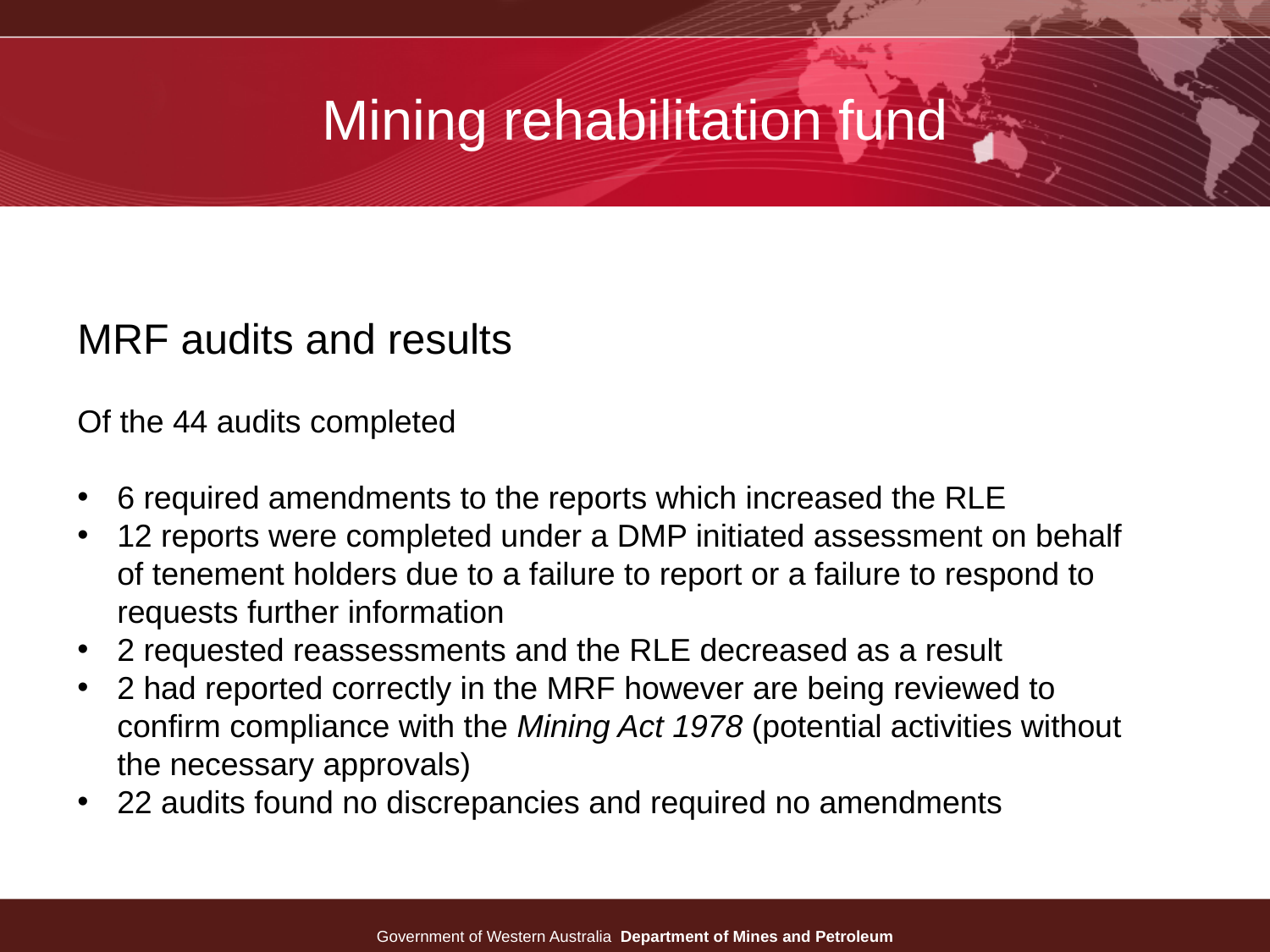

# Mining rehabilitation fund
MRF audits and results

Of the 44 audits completed

6 required amendments to the reports which increased the RLE
12 reports were completed under a DMP initiated assessment on behalf of tenement holders due to a failure to report or a failure to respond to requests further information
2 requested reassessments and the RLE decreased as a result
2 had reported correctly in the MRF however are being reviewed to confirm compliance with the Mining Act 1978 (potential activities without the necessary approvals)
22 audits found no discrepancies and required no amendments